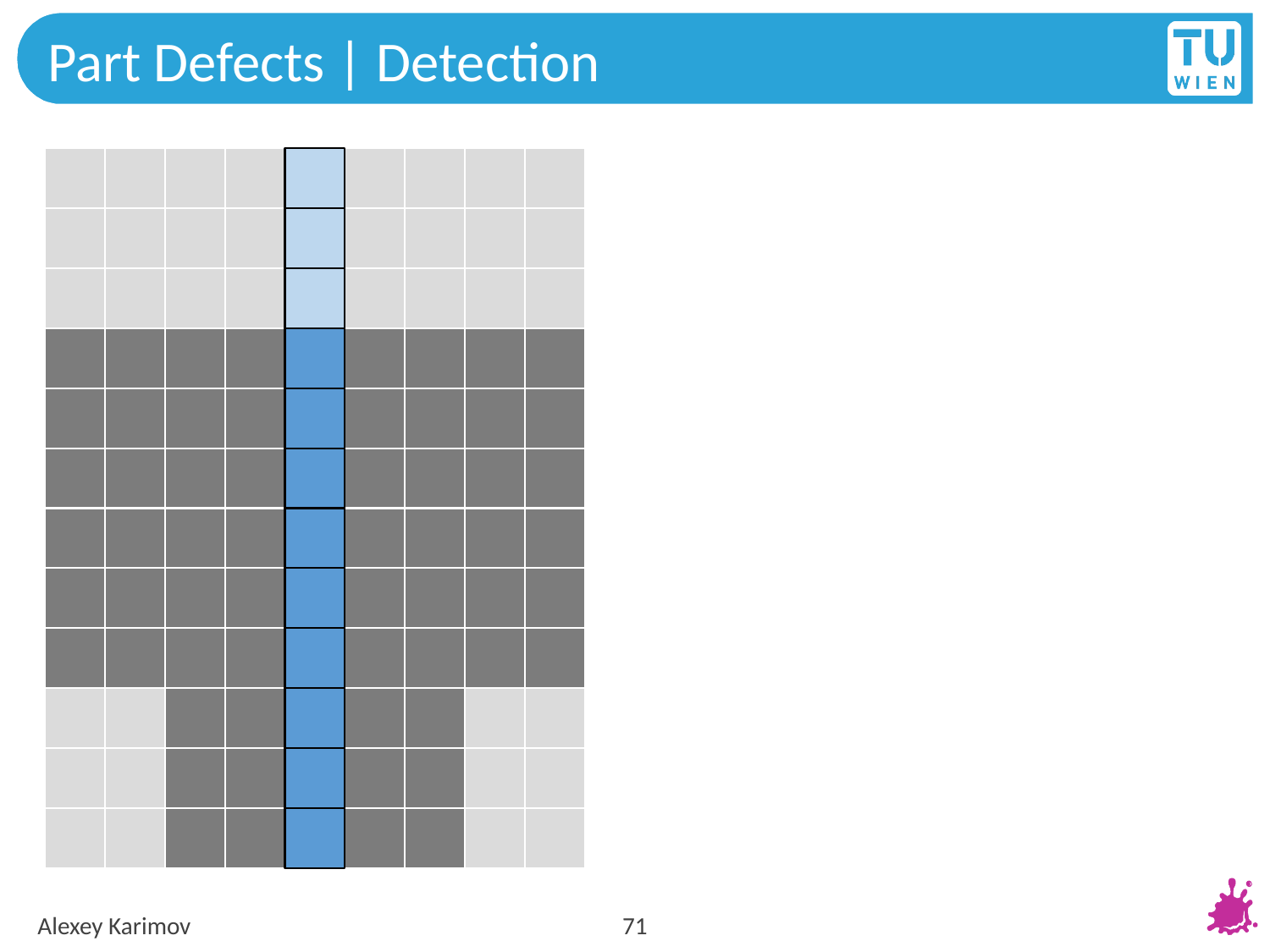

# Part Defects | Detection

71
Alexey Karimov